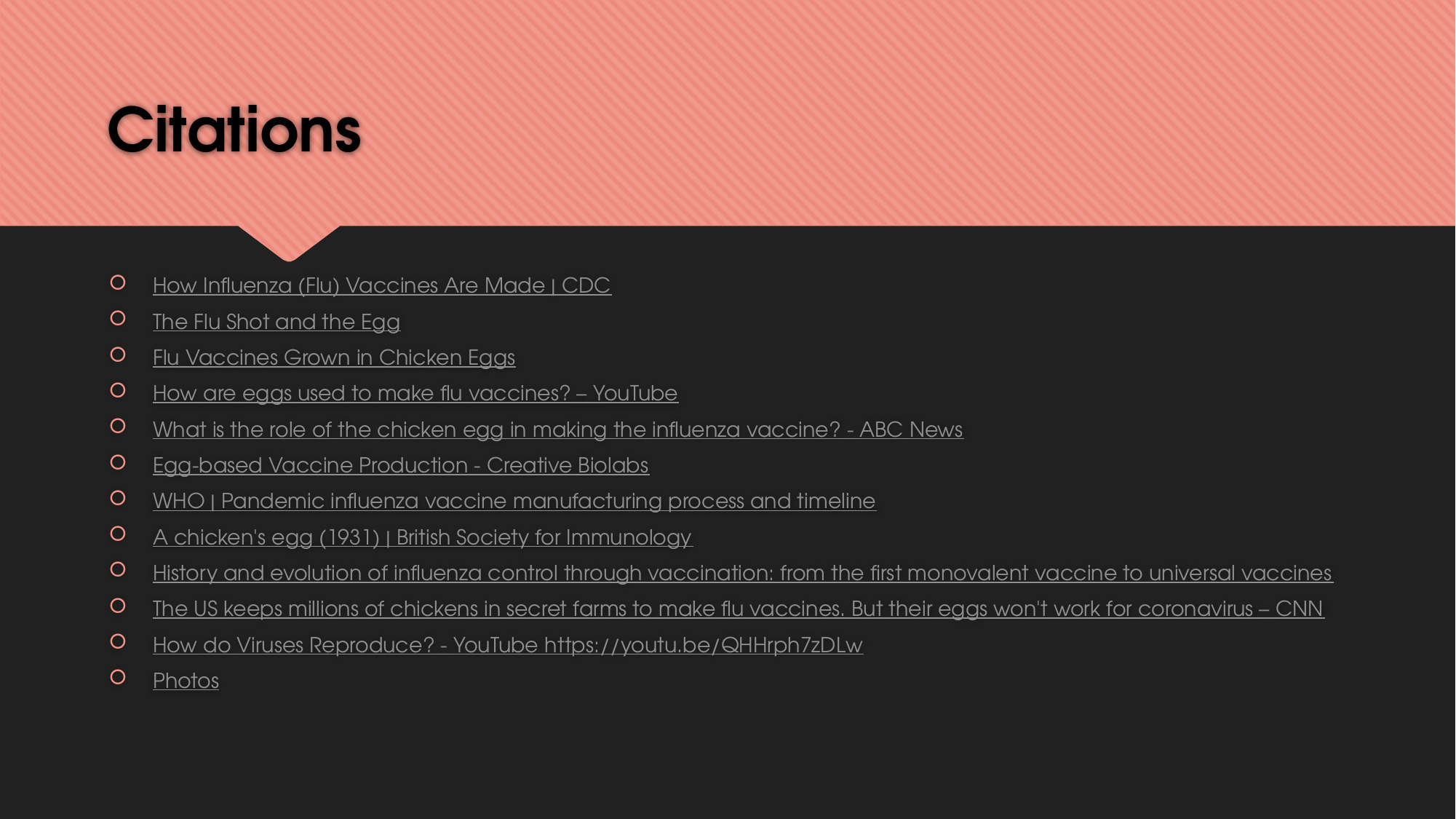

# Citations
How Influenza (Flu) Vaccines Are Made | CDC
The Flu Shot and the Egg
Flu Vaccines Grown in Chicken Eggs
How are eggs used to make flu vaccines? – YouTube
What is the role of the chicken egg in making the influenza vaccine? - ABC News
Egg-based Vaccine Production - Creative Biolabs
WHO | Pandemic influenza vaccine manufacturing process and timeline
A chicken's egg (1931) | British Society for Immunology
History and evolution of influenza control through vaccination: from the first monovalent vaccine to universal vaccines
The US keeps millions of chickens in secret farms to make flu vaccines. But their eggs won't work for coronavirus – CNN
How do Viruses Reproduce? - YouTube https://youtu.be/QHHrph7zDLw
Photos